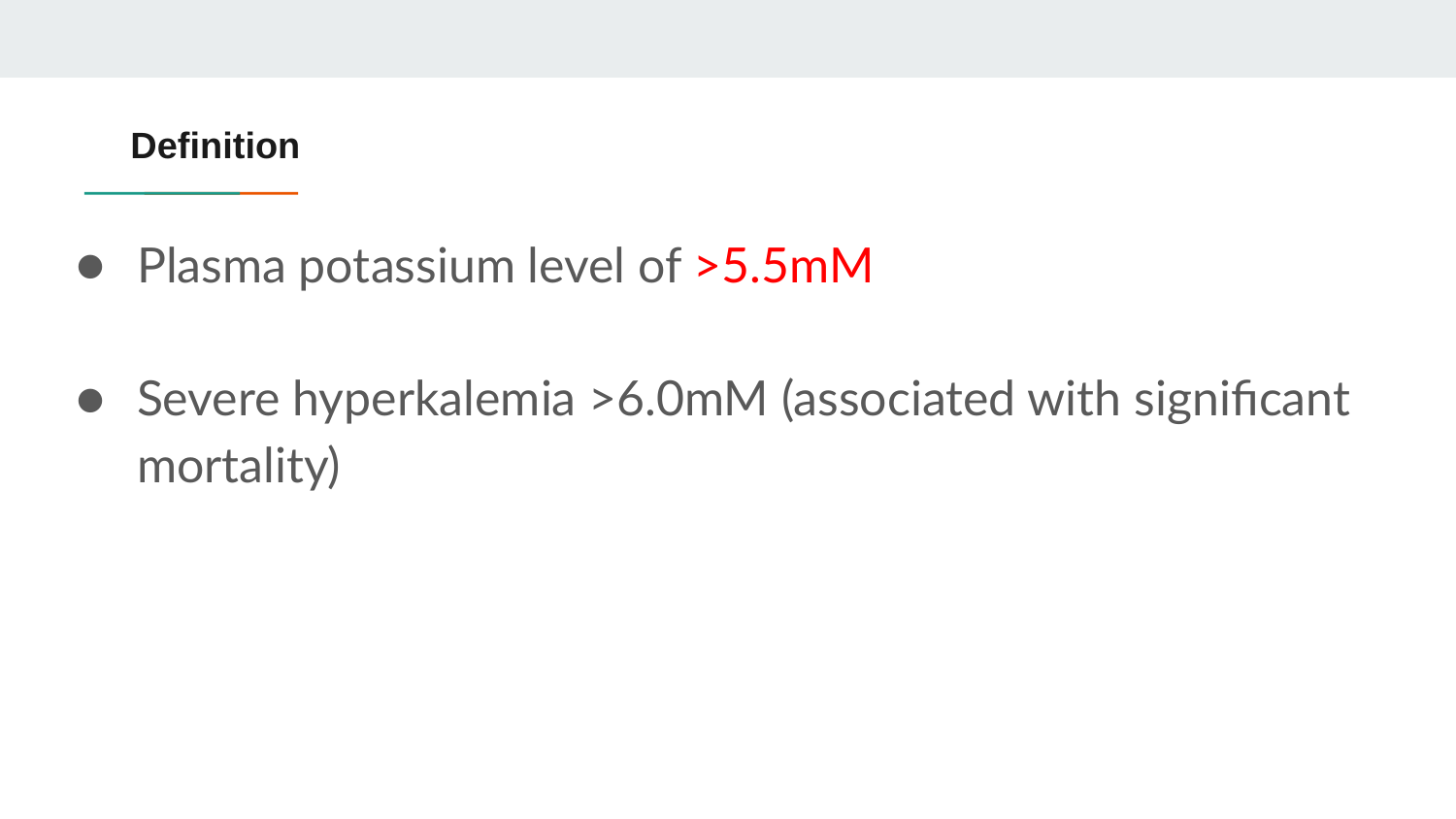

# Definition
Plasma potassium level of >5.5mM

Severe hyperkalemia >6.0mM (associated with significant mortality)